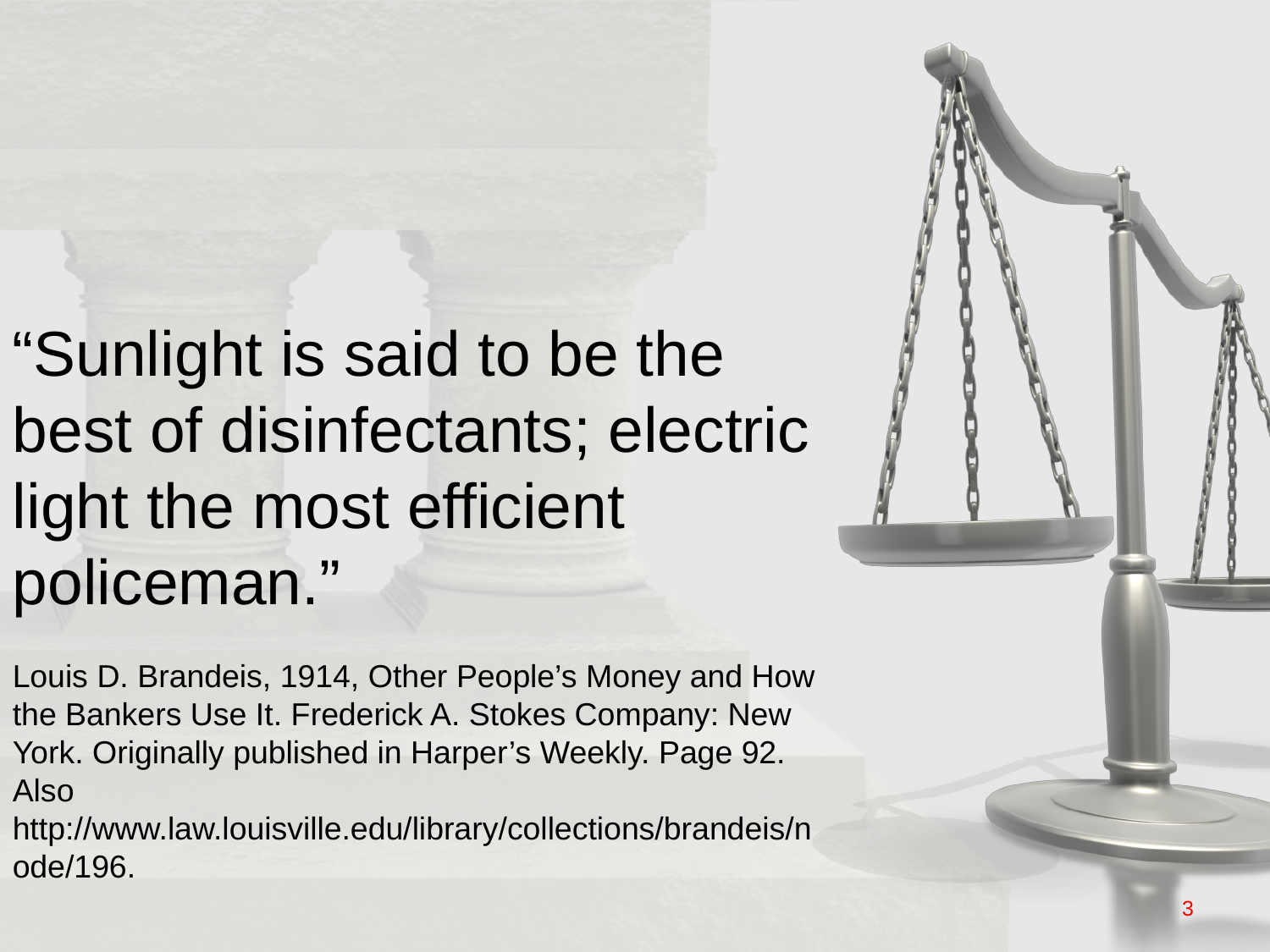

“Sunlight is said to be the best of disinfectants; electric light the most efficient policeman.”

Louis D. Brandeis, 1914, Other People’s Money and How the Bankers Use It. Frederick A. Stokes Company: New York. Originally published in Harper’s Weekly. Page 92. Also http://www.law.louisville.edu/library/collections/brandeis/node/196.
3